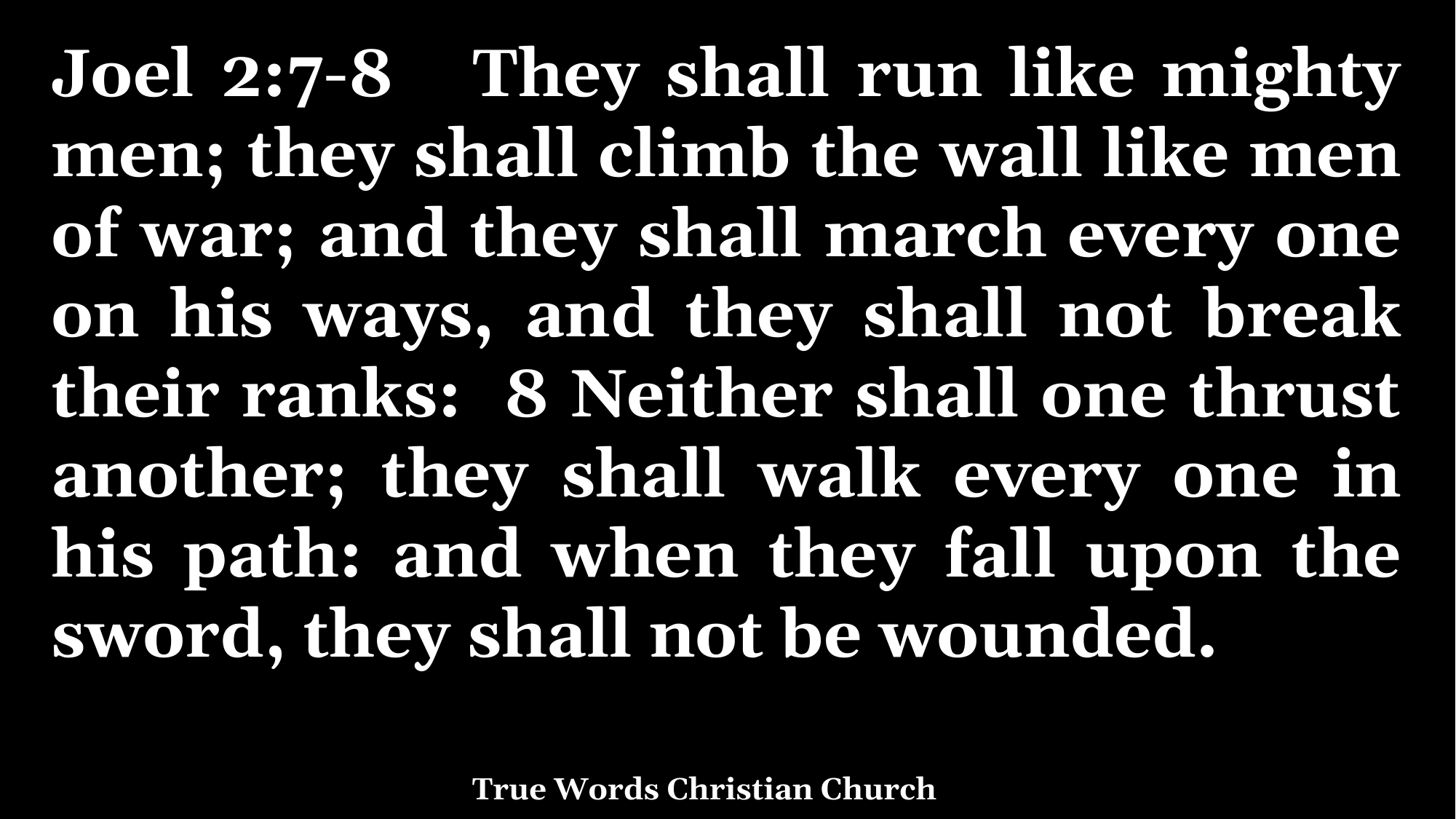

Joel 2:7-8   They shall run like mighty men; they shall climb the wall like men of war; and they shall march every one on his ways, and they shall not break their ranks:  8 Neither shall one thrust another; they shall walk every one in his path: and when they fall upon the sword, they shall not be wounded.
True Words Christian Church